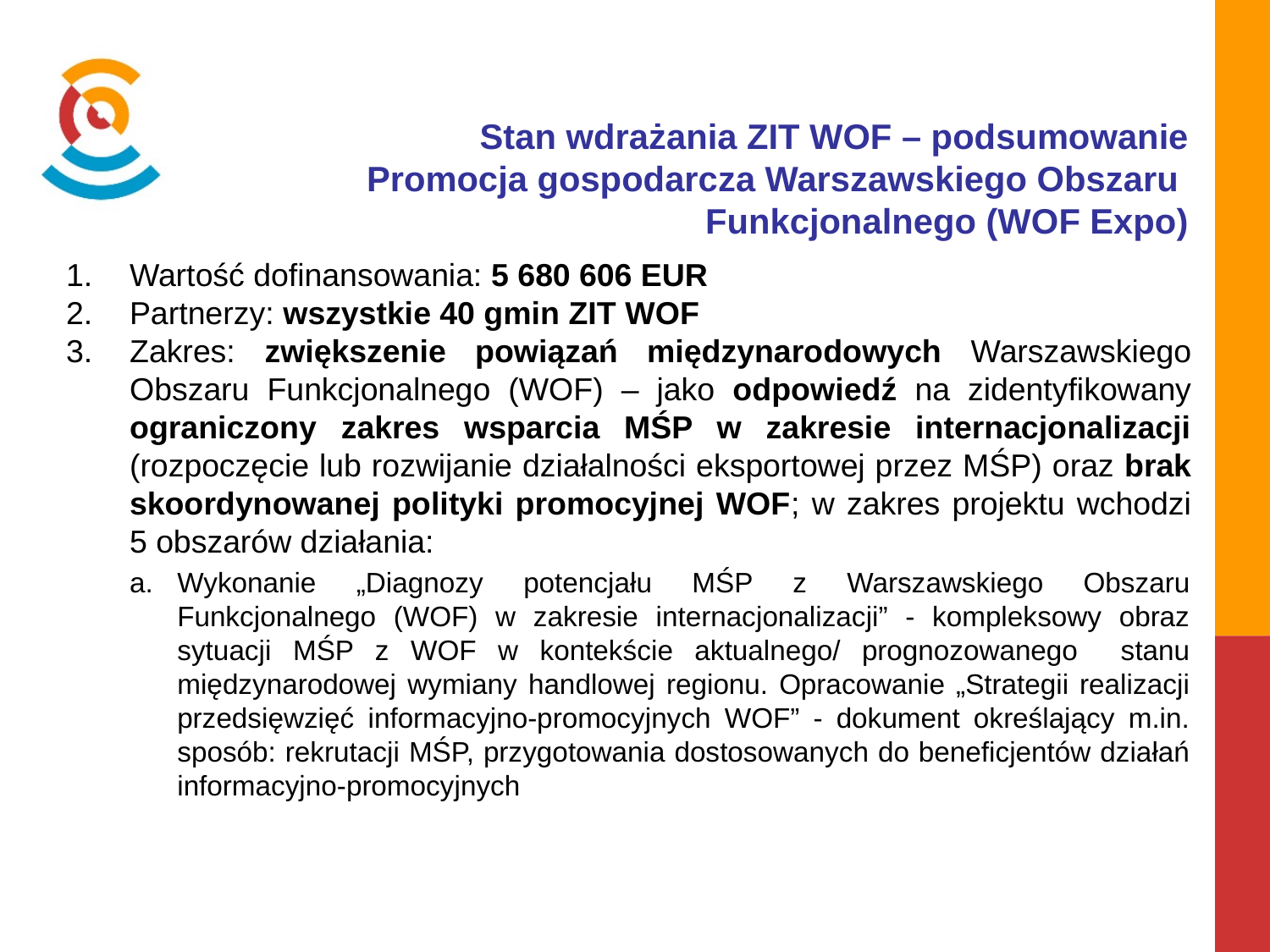

Stan wdrażania ZIT WOF – podsumowanie
Promocja gospodarcza Warszawskiego Obszaru
Funkcjonalnego (WOF Expo)

Wartość dofinansowania: 5 680 606 EUR
Partnerzy: wszystkie 40 gmin ZIT WOF
Zakres: zwiększenie powiązań międzynarodowych Warszawskiego Obszaru Funkcjonalnego (WOF) – jako odpowiedź na zidentyfikowany ograniczony zakres wsparcia MŚP w zakresie internacjonalizacji (rozpoczęcie lub rozwijanie działalności eksportowej przez MŚP) oraz brak skoordynowanej polityki promocyjnej WOF; w zakres projektu wchodzi 5 obszarów działania:
Wykonanie „Diagnozy potencjału MŚP z Warszawskiego Obszaru Funkcjonalnego (WOF) w zakresie internacjonalizacji” - kompleksowy obraz sytuacji MŚP z WOF w kontekście aktualnego/ prognozowanego  stanu międzynarodowej wymiany handlowej regionu. Opracowanie „Strategii realizacji przedsięwzięć informacyjno-promocyjnych WOF” - dokument określający m.in. sposób: rekrutacji MŚP, przygotowania dostosowanych do beneficjentów działań informacyjno-promocyjnych